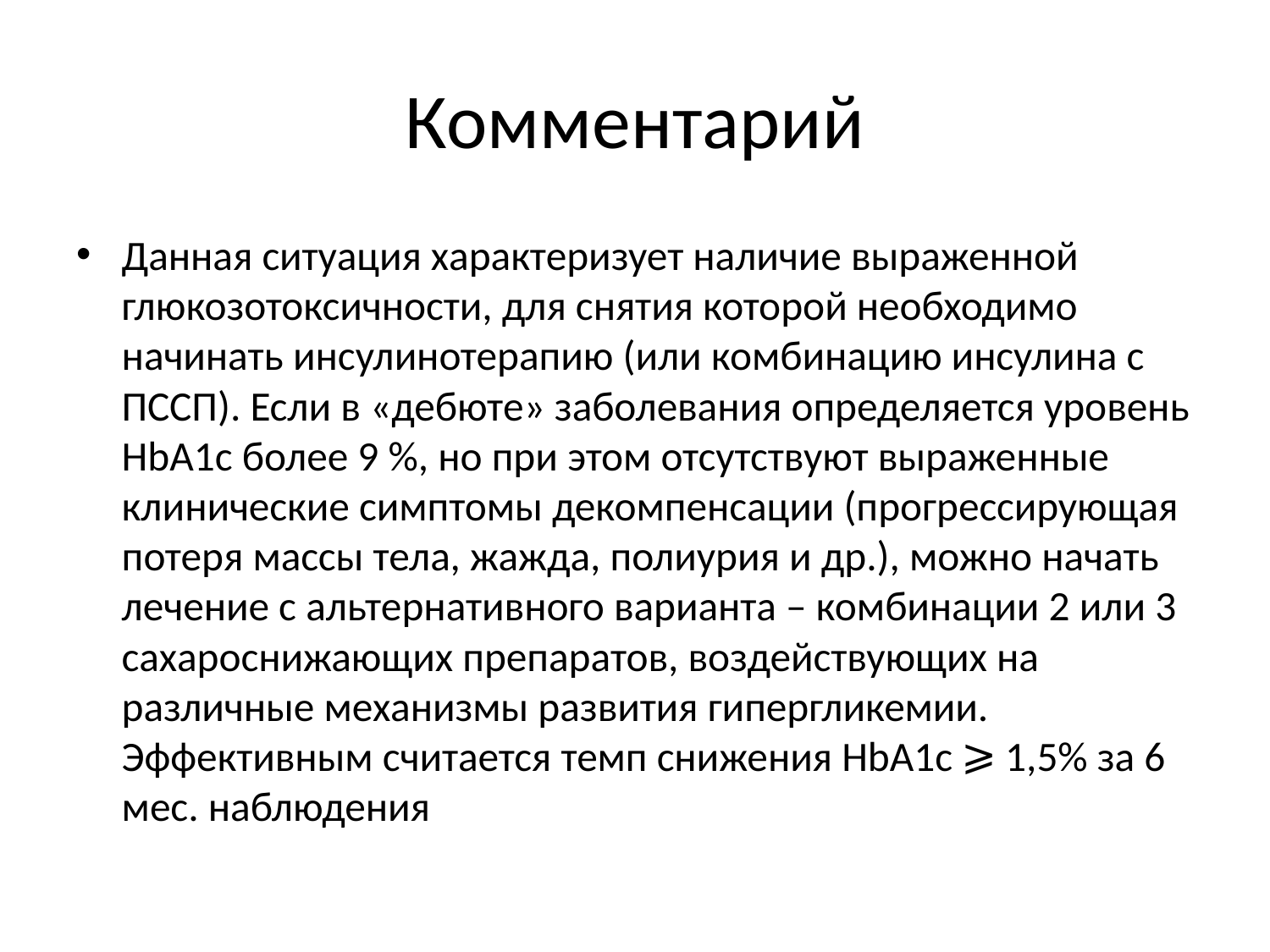

# Комментарий
Данная ситуация характеризует наличие выраженной глюкозотоксичности, для снятия которой необходимо начинать инсулинотерапию (или комбинацию инсулина с ПССП). Если в «дебюте» заболевания определяется уровень HbA1c более 9 %, но при этом отсутствуют выраженные клинические симптомы декомпенсации (прогрессирующая потеря массы тела, жажда, полиурия и др.), можно начать лечение с альтернативного варианта – комбинации 2 или 3 сахароснижающих препаратов, воздействующих на различные механизмы развития гипергликемии. Эффективным считается темп снижения HbA1с ⩾ 1,5% за 6 мес. наблюдения